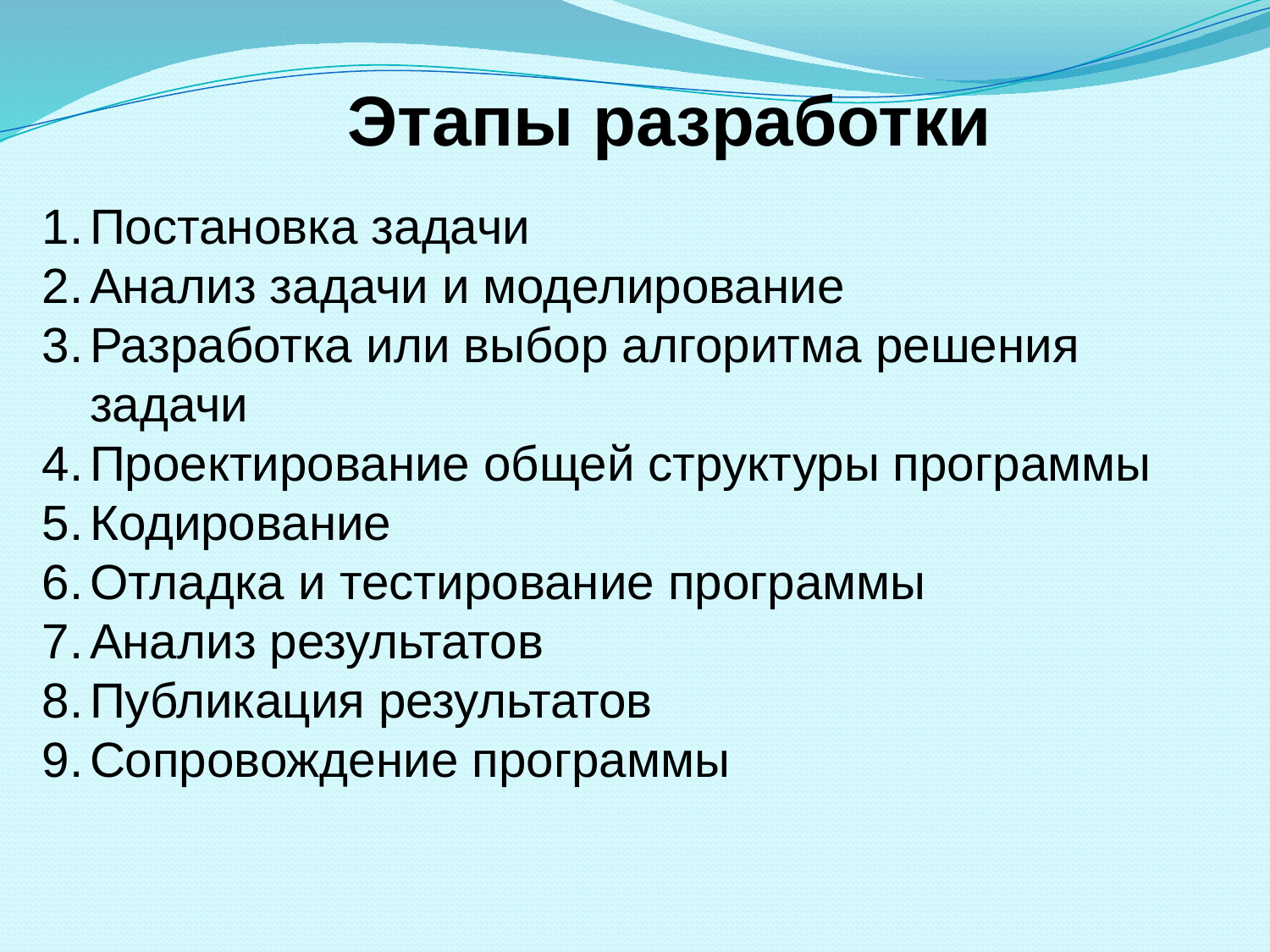

Этапы разработки
Постановка задачи
Анализ задачи и моделирование
Разработка или выбор алгоритма решения задачи
Проектирование общей структуры программы
Кодирование
Отладка и тестирование программы
Анализ результатов
Публикация результатов
Сопровождение программы